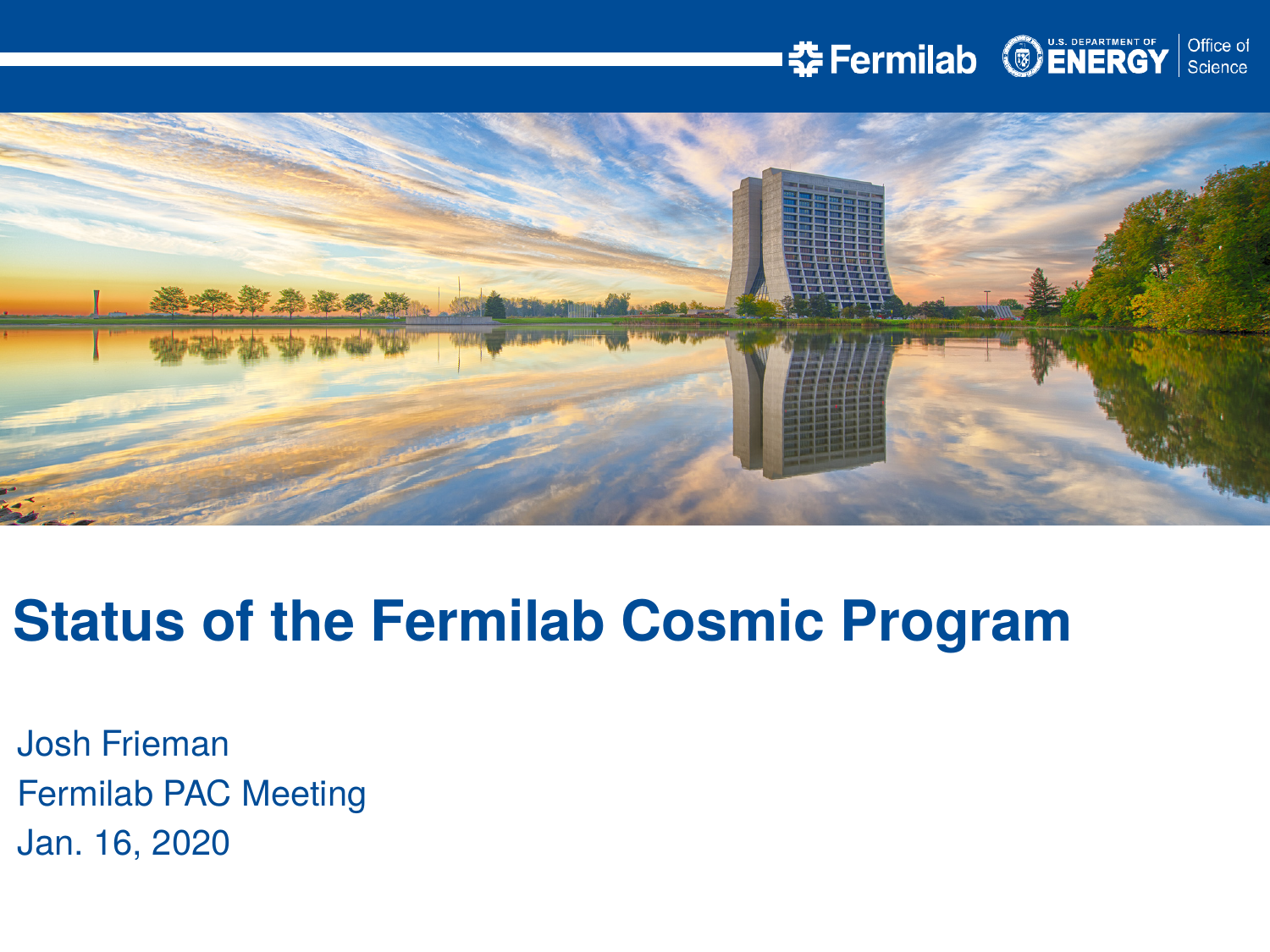

Status of the Fermilab Cosmic Program
Josh Frieman
Fermilab PAC Meeting
Jan. 16, 2020